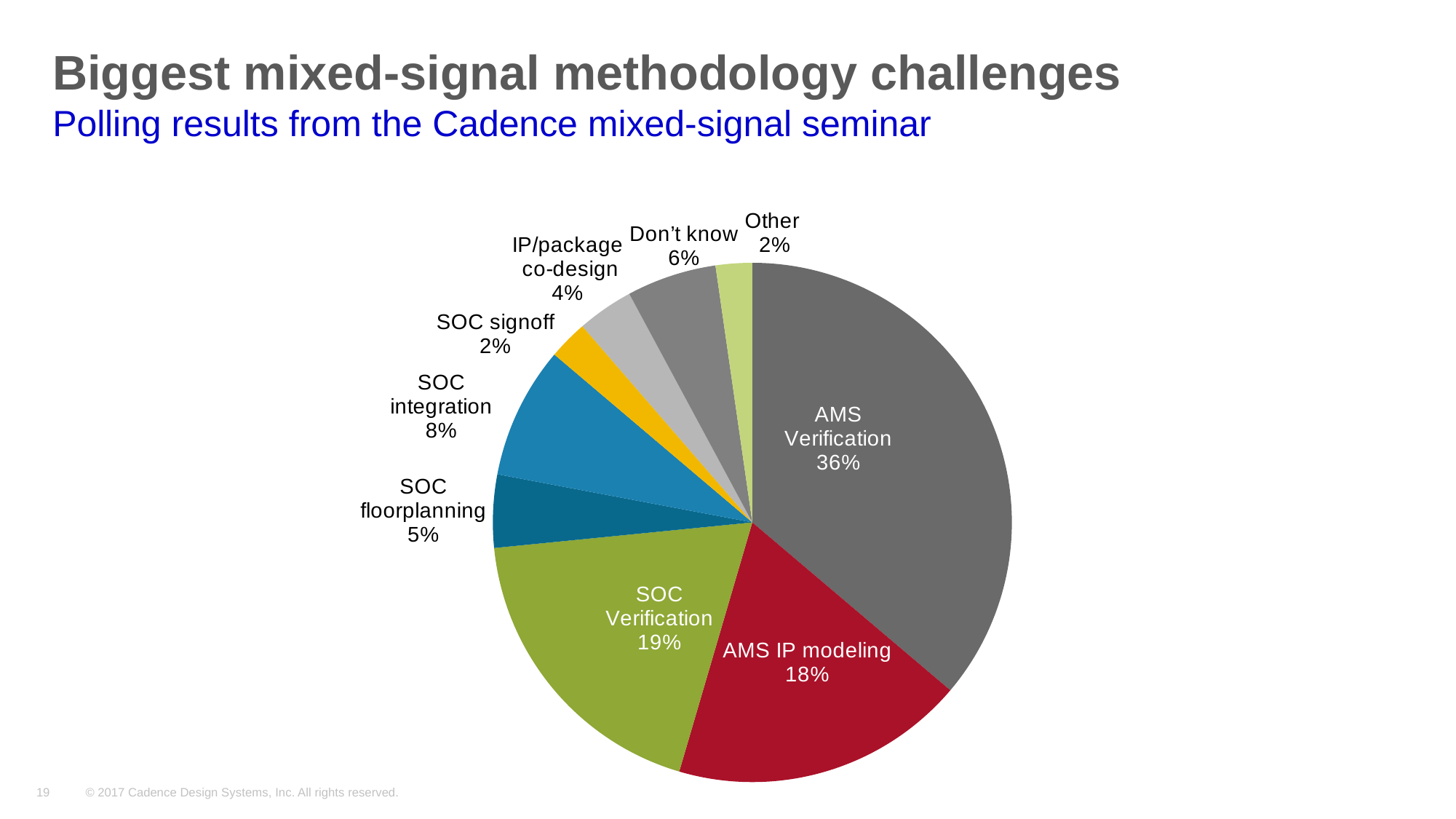

# Biggest mixed-signal methodology challenges Polling results from the Cadence mixed-signal seminar

### Chart

| Category | Responses |
|---|---|
| AMS Verification | 207.0 |
| AMS IP modeling | 105.0 |
| SOC Verification | 108.0 |
| SOC floorplanning | 26.0 |
| SOC Integration | 47.0 |
| SOC Signoff | 14.0 |
| IP/Package co-design | 20.0 |
| Don’t know | 32.0 |
| Other  | 13.0 |